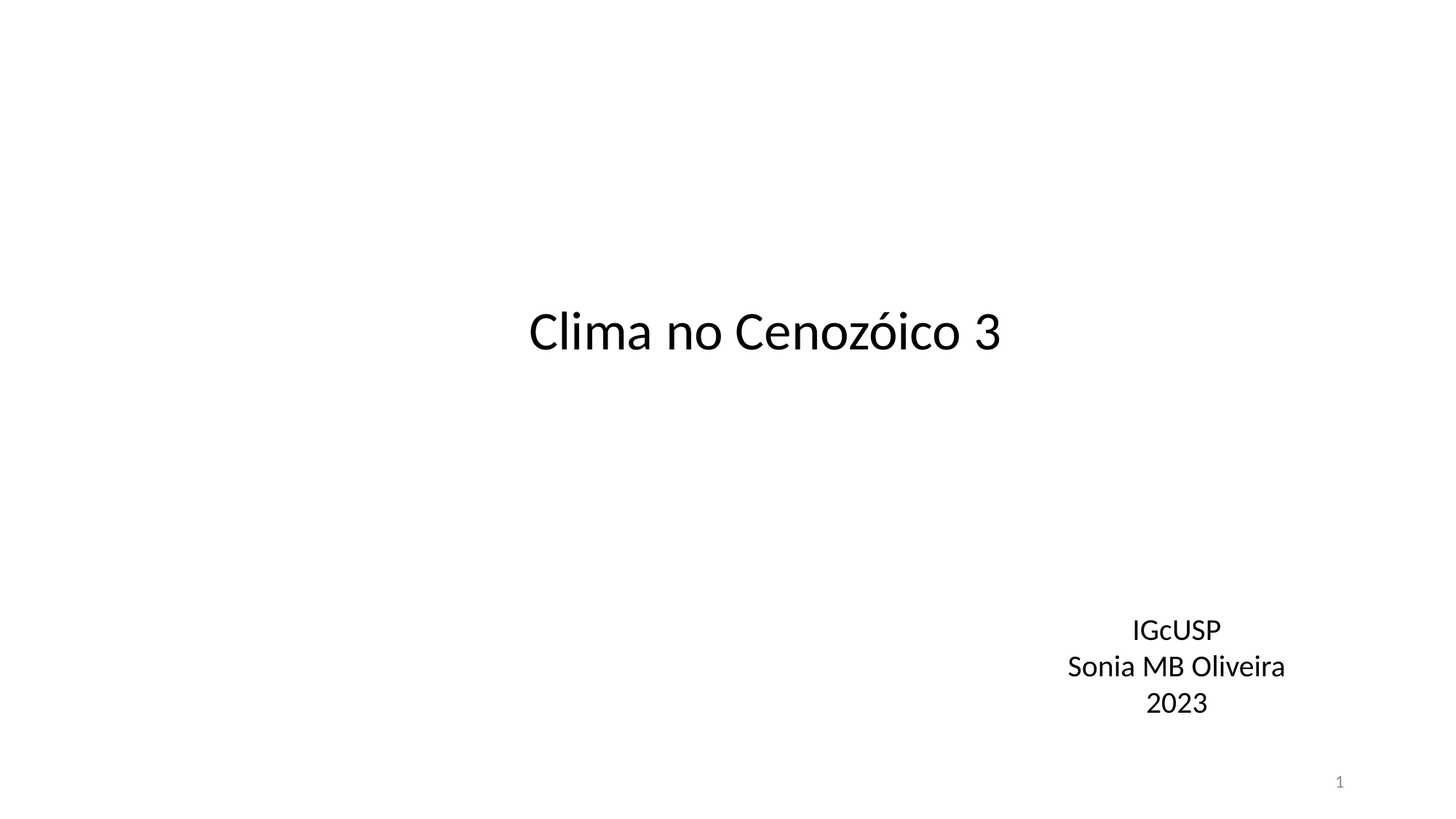

Clima no Cenozóico 3
IGcUSP
Sonia MB Oliveira
2023

1